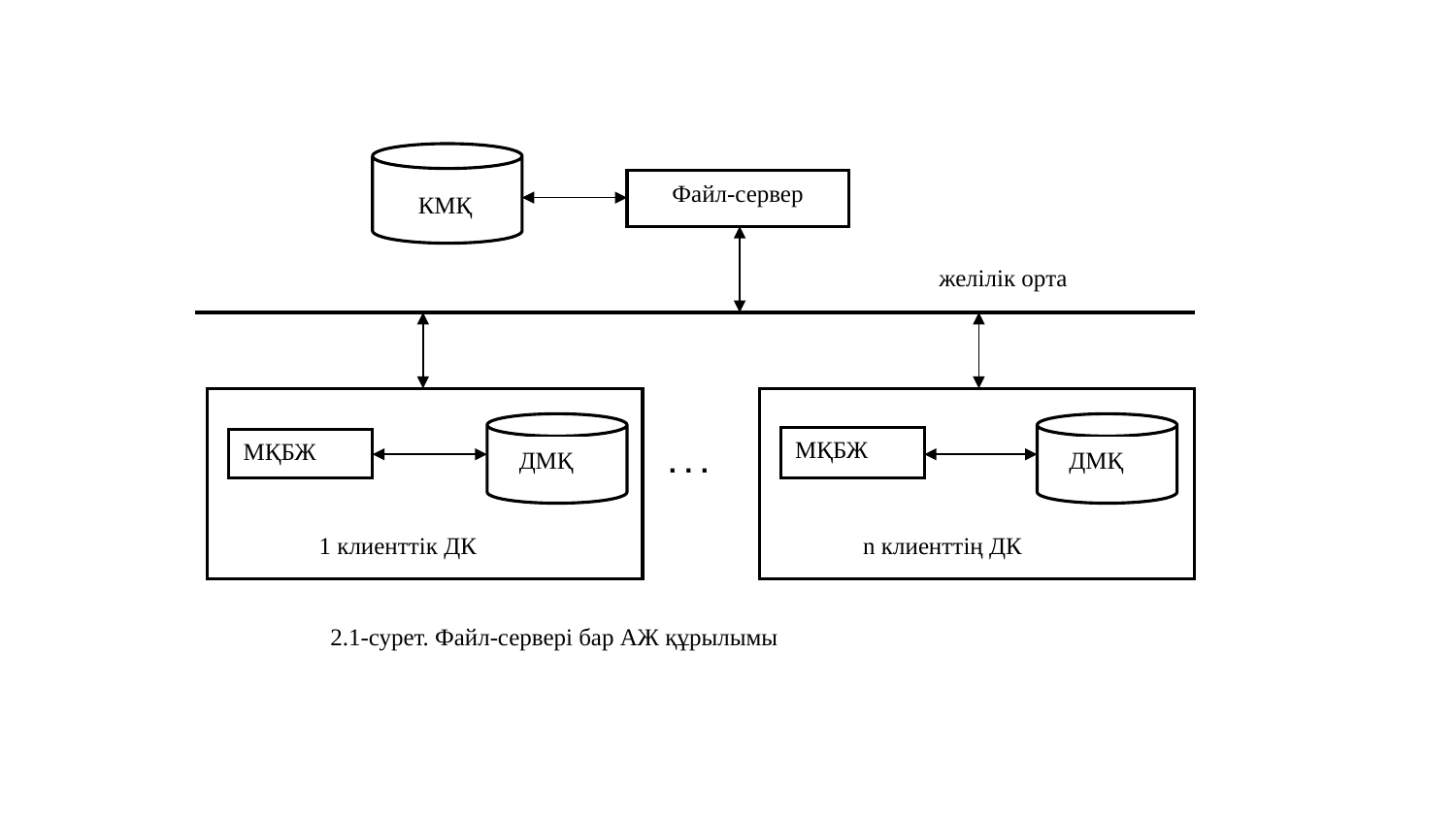

#

Файл-сервер
КМҚ
желілік орта

МҚБЖ
МҚБЖ
ДМҚ
ДМҚ
1 клиенттік ДК
n клиенттің ДК
. . .

2.1-сурет. Файл-сервері бар АЖ құрылымы